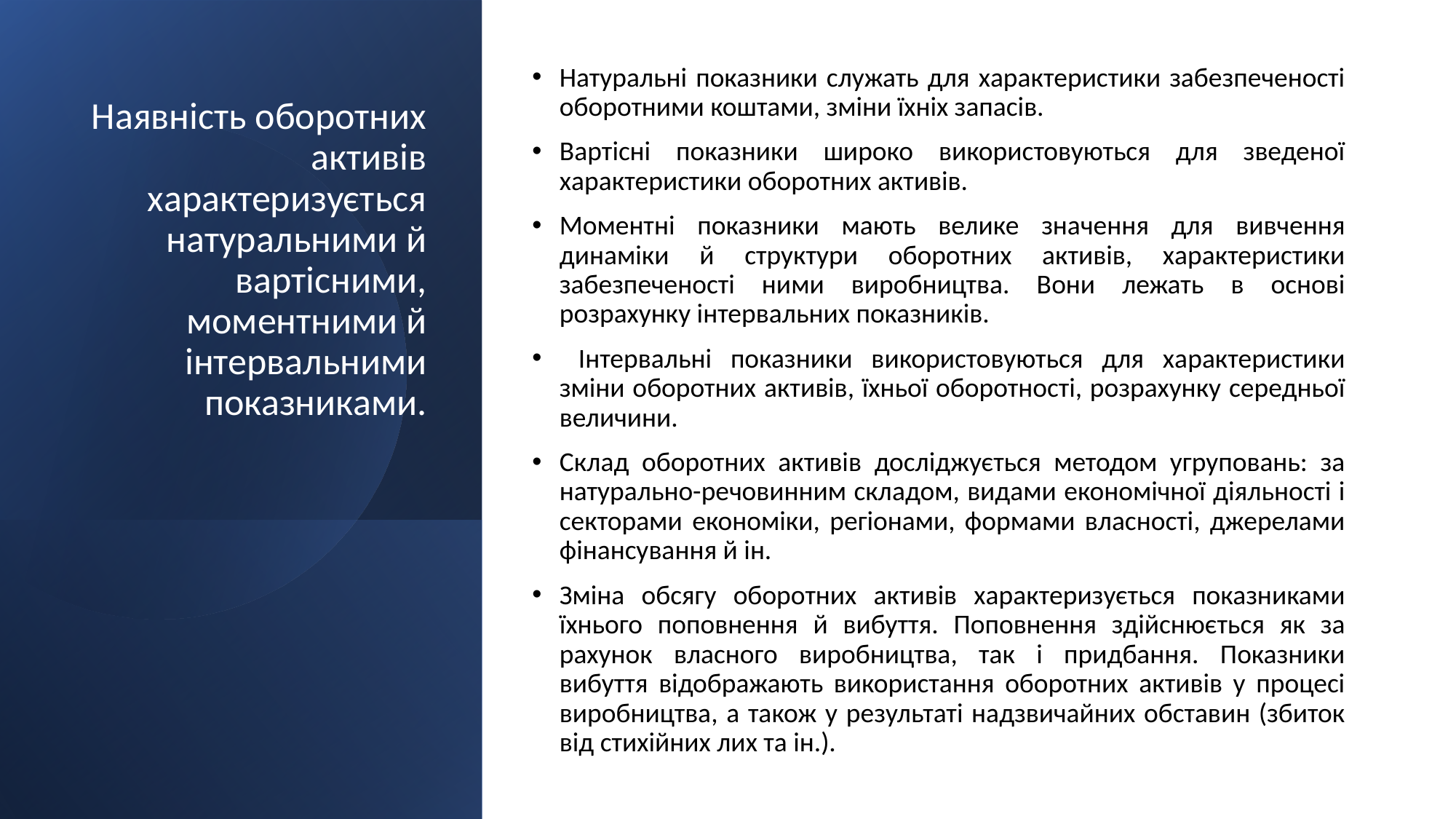

Натуральні показники служать для характеристики забезпеченості оборотними коштами, зміни їхніх запасів.
Вартісні показники широко використовуються для зведеної характеристики оборотних активів.
Моментні показники мають велике значення для вивчення динаміки й структури оборотних активів, характеристики забезпеченості ними виробництва. Вони лежать в основі розрахунку інтервальних показників.
 Інтервальні показники використовуються для характеристики зміни оборотних активів, їхньої оборотності, розрахунку середньої величини.
Склад оборотних активів досліджується методом угруповань: за натурально-речовинним складом, видами економічної діяльності і секторами економіки, регіонами, формами власності, джерелами фінансування й ін.
Зміна обсягу оборотних активів характеризується показниками їхнього поповнення й вибуття. Поповнення здійснюється як за рахунок власного виробництва, так і придбання. Показники вибуття відображають використання оборотних активів у процесі виробництва, а також у результаті надзвичайних обставин (збиток від стихійних лих та ін.).
# Наявність оборотних активів характеризується натуральними й вартісними, моментними й інтервальними показниками.